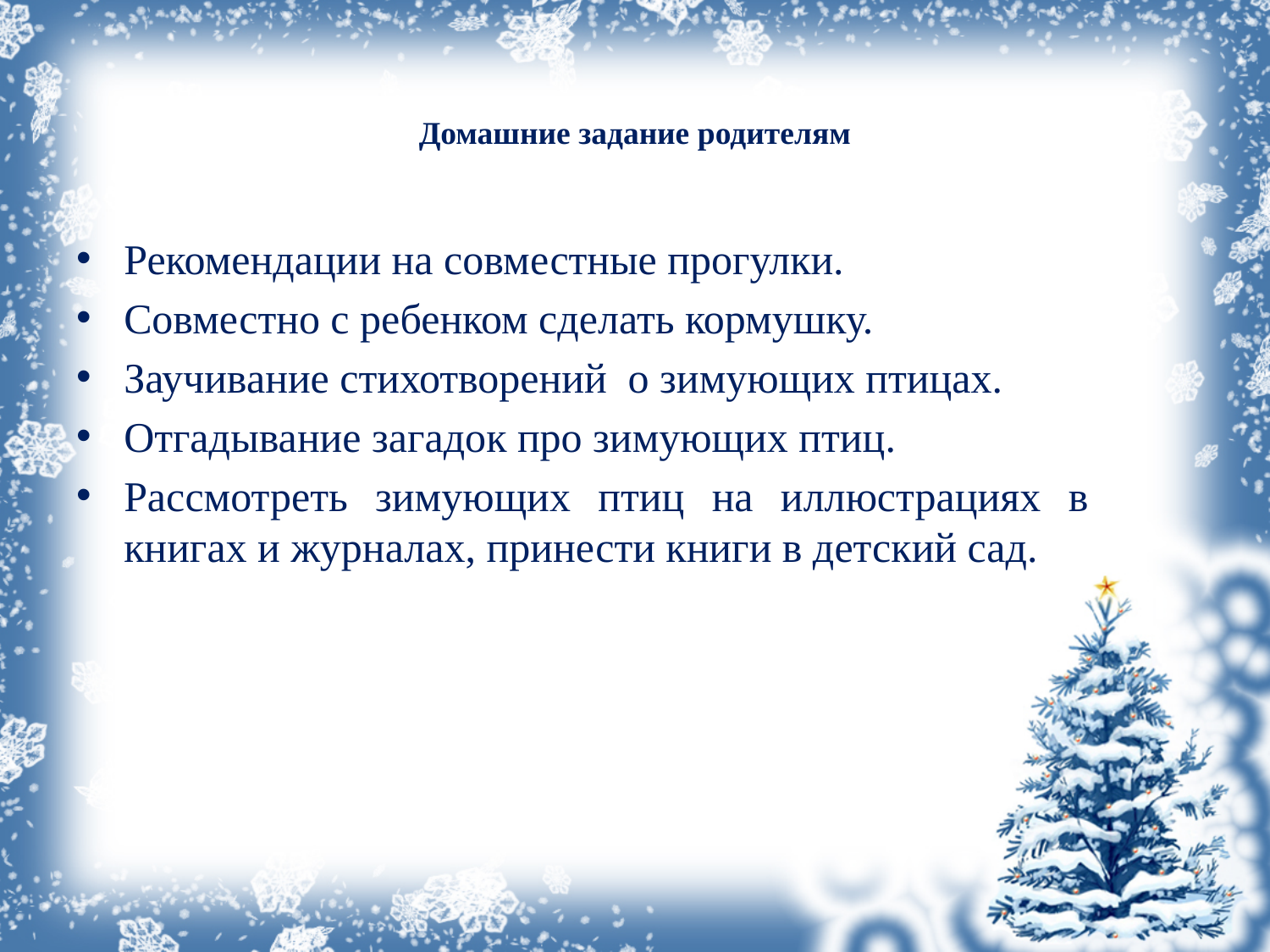

# Домашние задание родителям
Рекомендации на совместные прогулки.
Совместно с ребенком сделать кормушку.
Заучивание стихотворений  о зимующих птицах.
Отгадывание загадок про зимующих птиц.
Рассмотреть зимующих птиц на иллюстрациях в книгах и журналах, принести книги в детский сад.